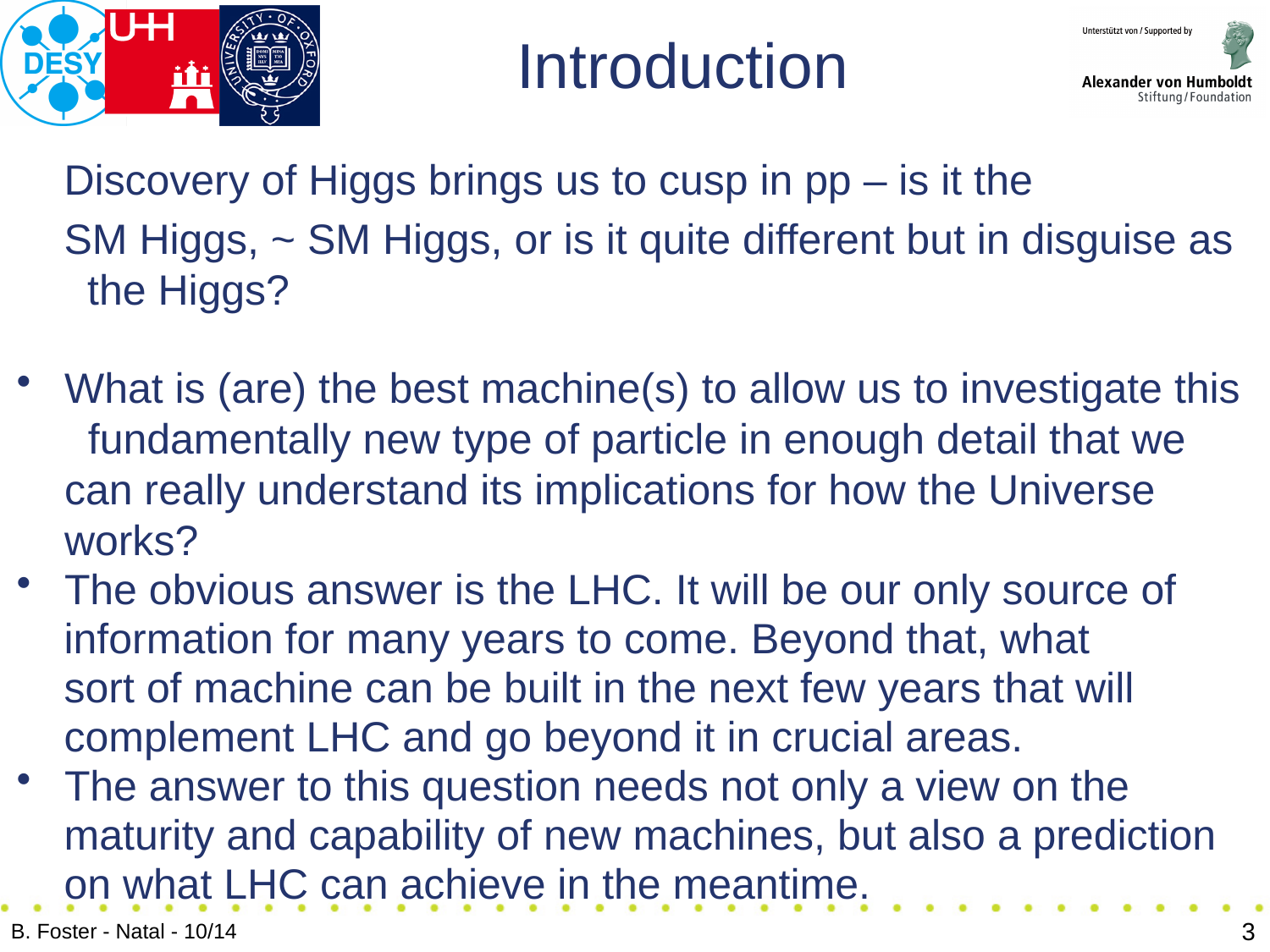

# Introduction
    Discovery of Higgs brings us to cusp in pp – is it the
    SM Higgs, ~ SM Higgs, or is it quite different but in disguise as        the Higgs?

What is (are) the best machine(s) to allow us to investigate this    fundamentally new type of particle in enough detail that we can really understand its implications for how the Universe works?
The obvious answer is the LHC. It will be our only source of
    information for many years to come. Beyond that, what
    sort of machine can be built in the next few years that will
    complement LHC and go beyond it in crucial areas.
The answer to this question needs not only a view on the
    maturity and capability of new machines, but also a prediction
    on what LHC can achieve in the meantime.

3
B. Foster - Natal - 10/14